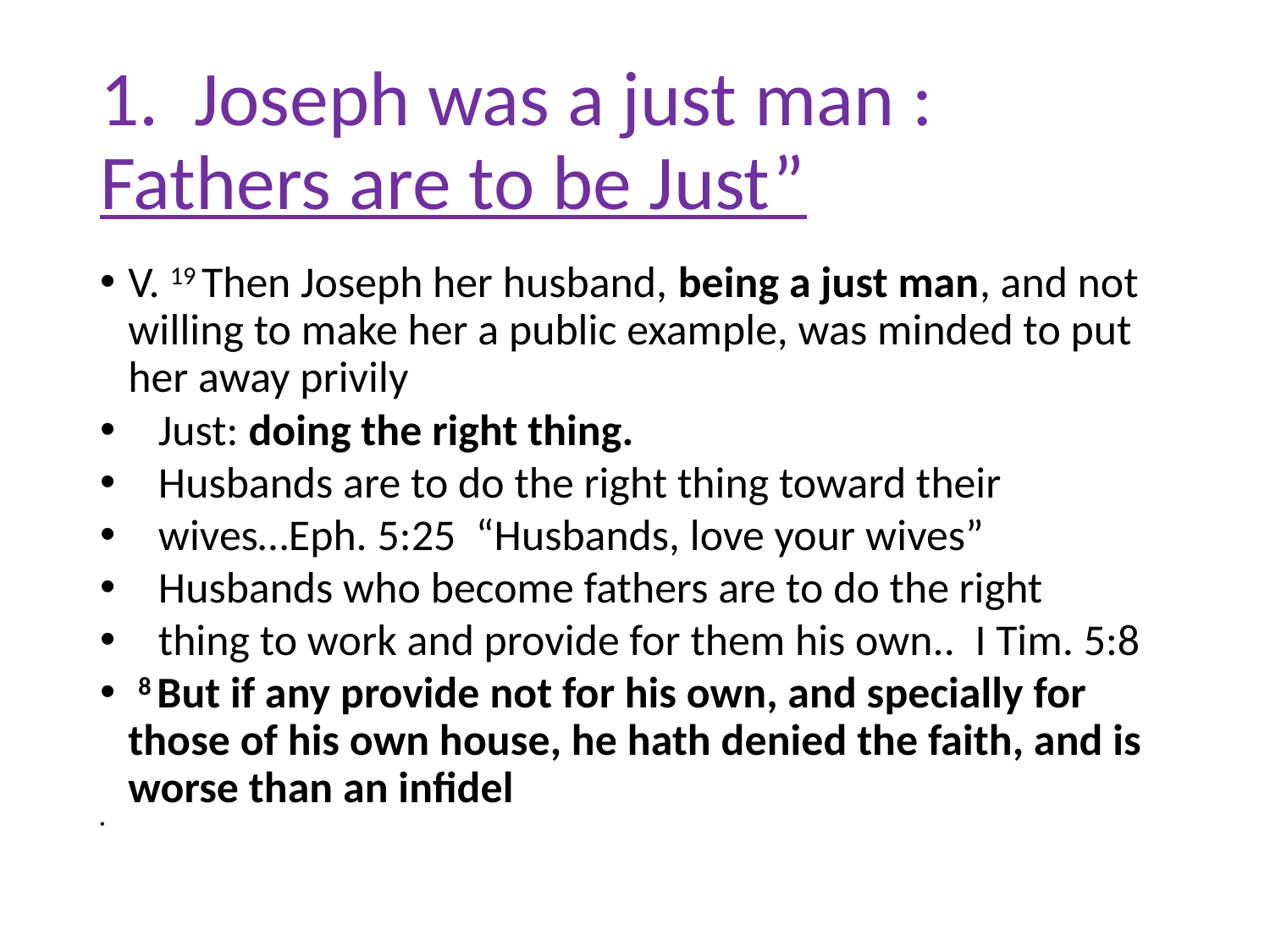

# 1.  Joseph was a just man : Fathers are to be Just”
V. 19 Then Joseph her husband, being a just man, and not willing to make her a public example, was minded to put her away privily
   Just: doing the right thing.
   Husbands are to do the right thing toward their
   wives…Eph. 5:25  “Husbands, love your wives”
   Husbands who become fathers are to do the right
   thing to work and provide for them his own..  I Tim. 5:8
 8 But if any provide not for his own, and specially for those of his own house, he hath denied the faith, and is worse than an infidel